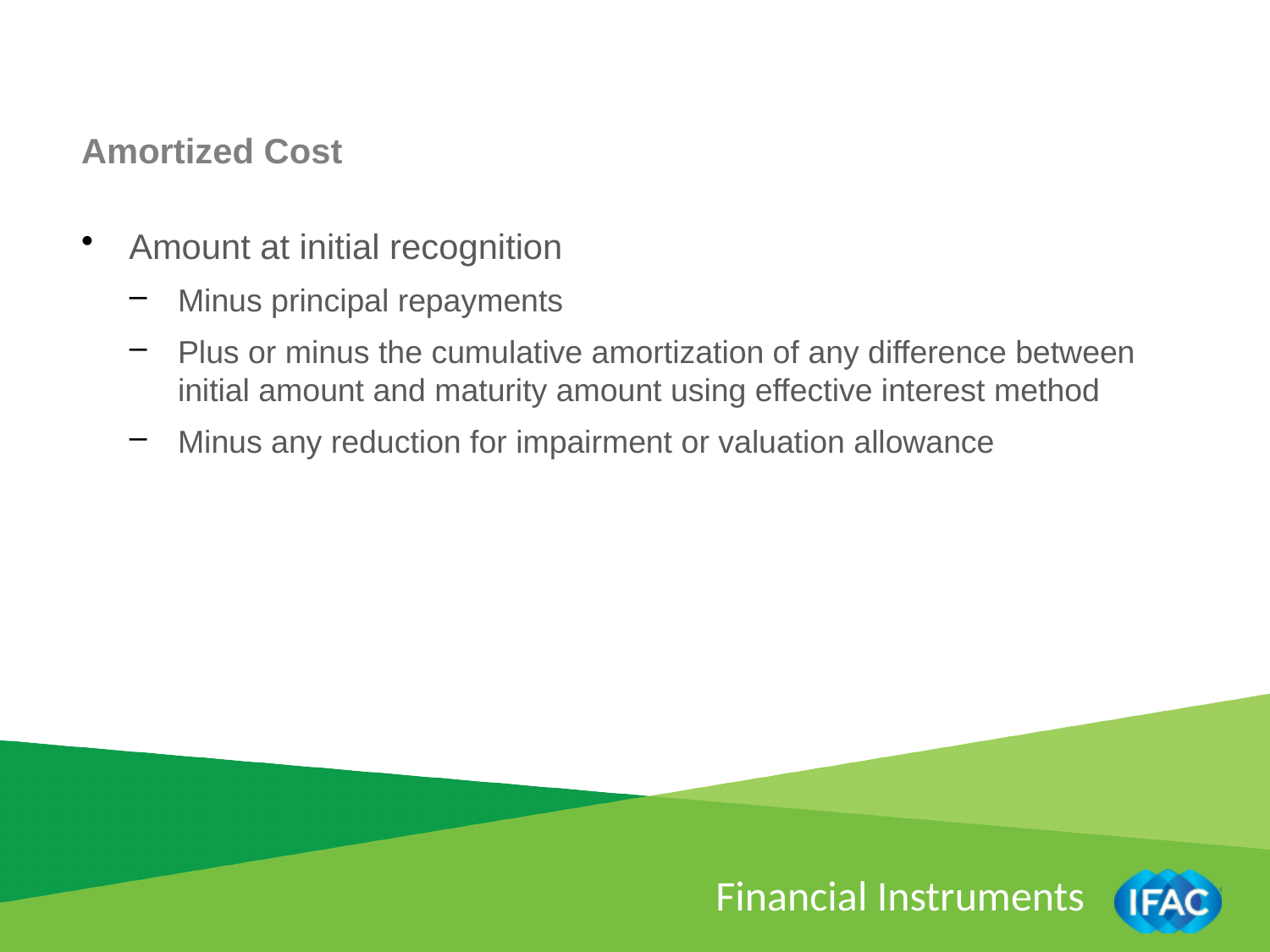

Amortized Cost

Amount at initial recognition
Minus principal repayments
Plus or minus the cumulative amortization of any difference between initial amount and maturity amount using effective interest method
Minus any reduction for impairment or valuation allowance

Financial Instruments